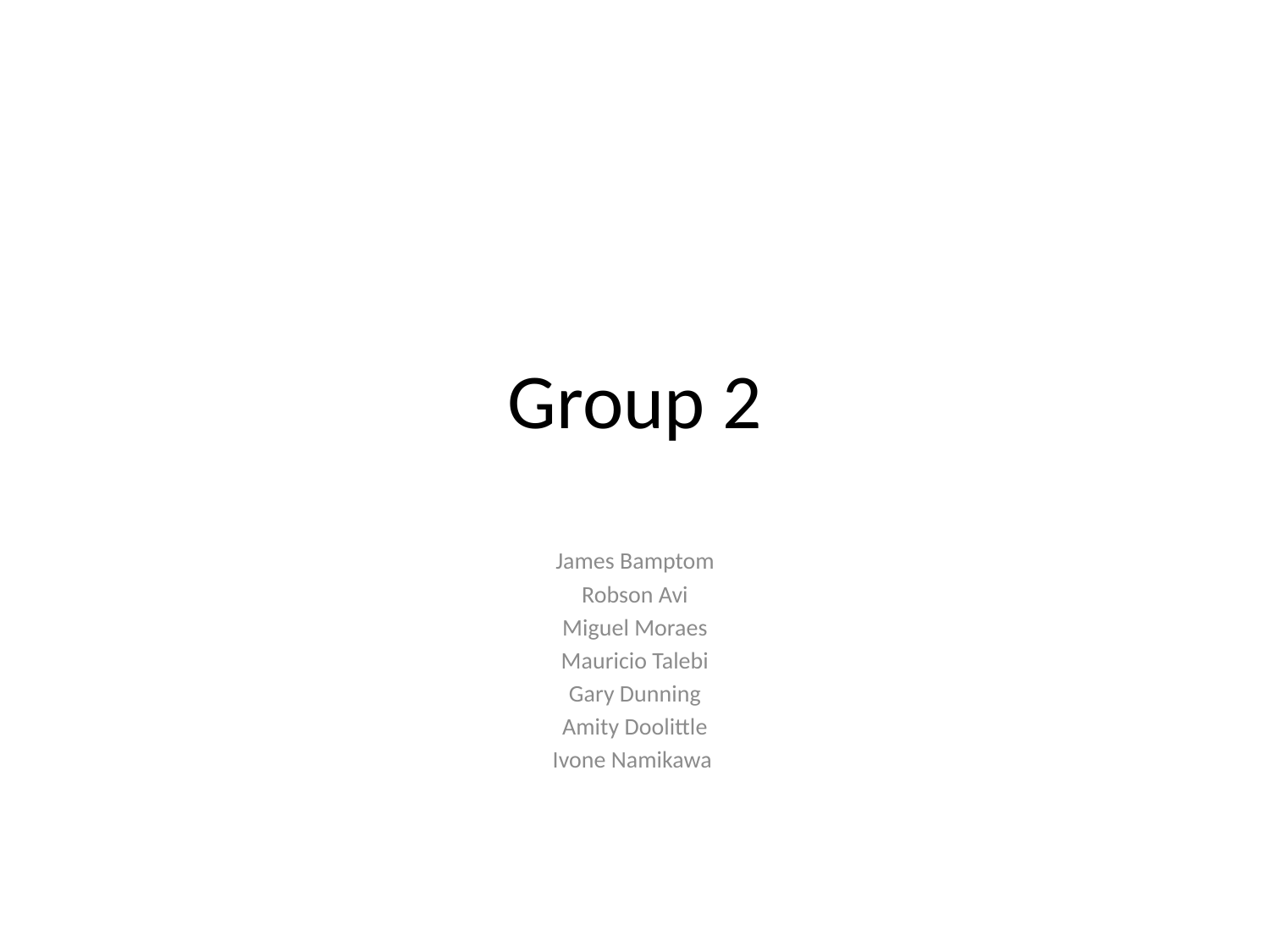

# Group 2
James Bamptom
Robson Avi
Miguel Moraes
Mauricio Talebi
Gary Dunning
Amity Doolittle
Ivone Namikawa